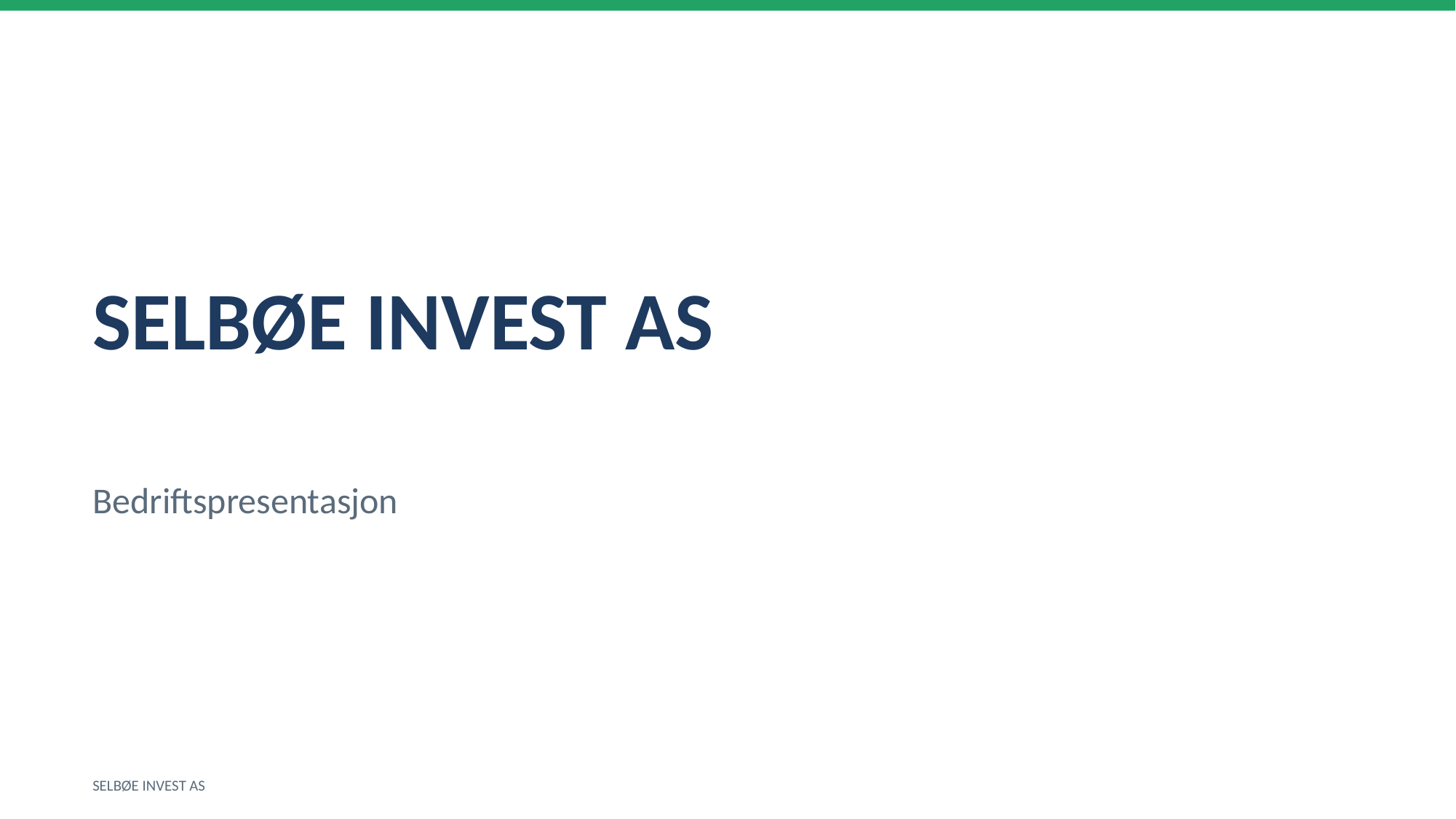

SELBØE INVEST AS
Bedriftspresentasjon
SELBØE INVEST AS